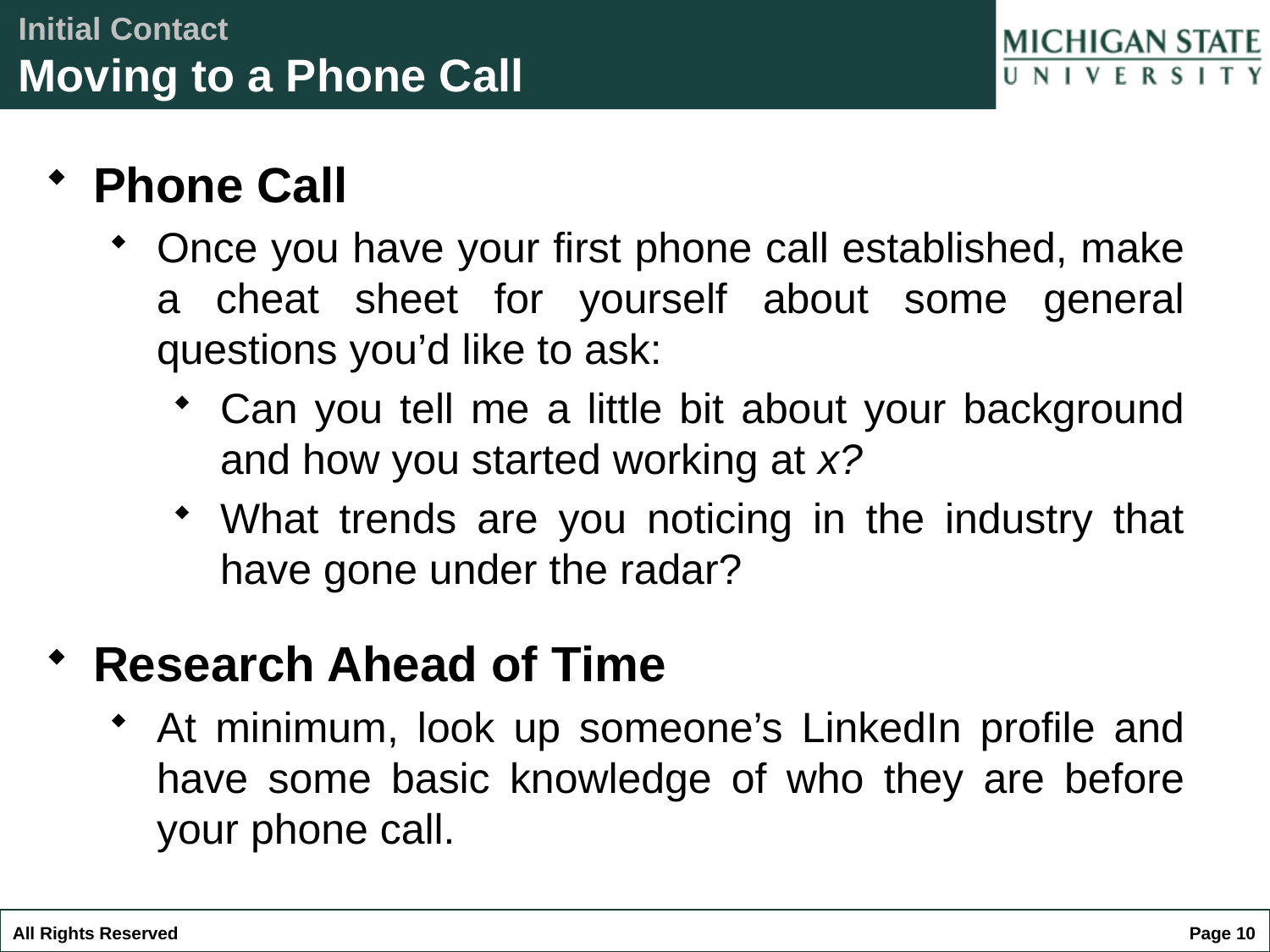

Initial Contact
Moving to a Phone Call
Phone Call
Once you have your first phone call established, make a cheat sheet for yourself about some general questions you’d like to ask:
Can you tell me a little bit about your background and how you started working at x?
What trends are you noticing in the industry that have gone under the radar?

Research Ahead of Time
At minimum, look up someone’s LinkedIn profile and have some basic knowledge of who they are before your phone call.